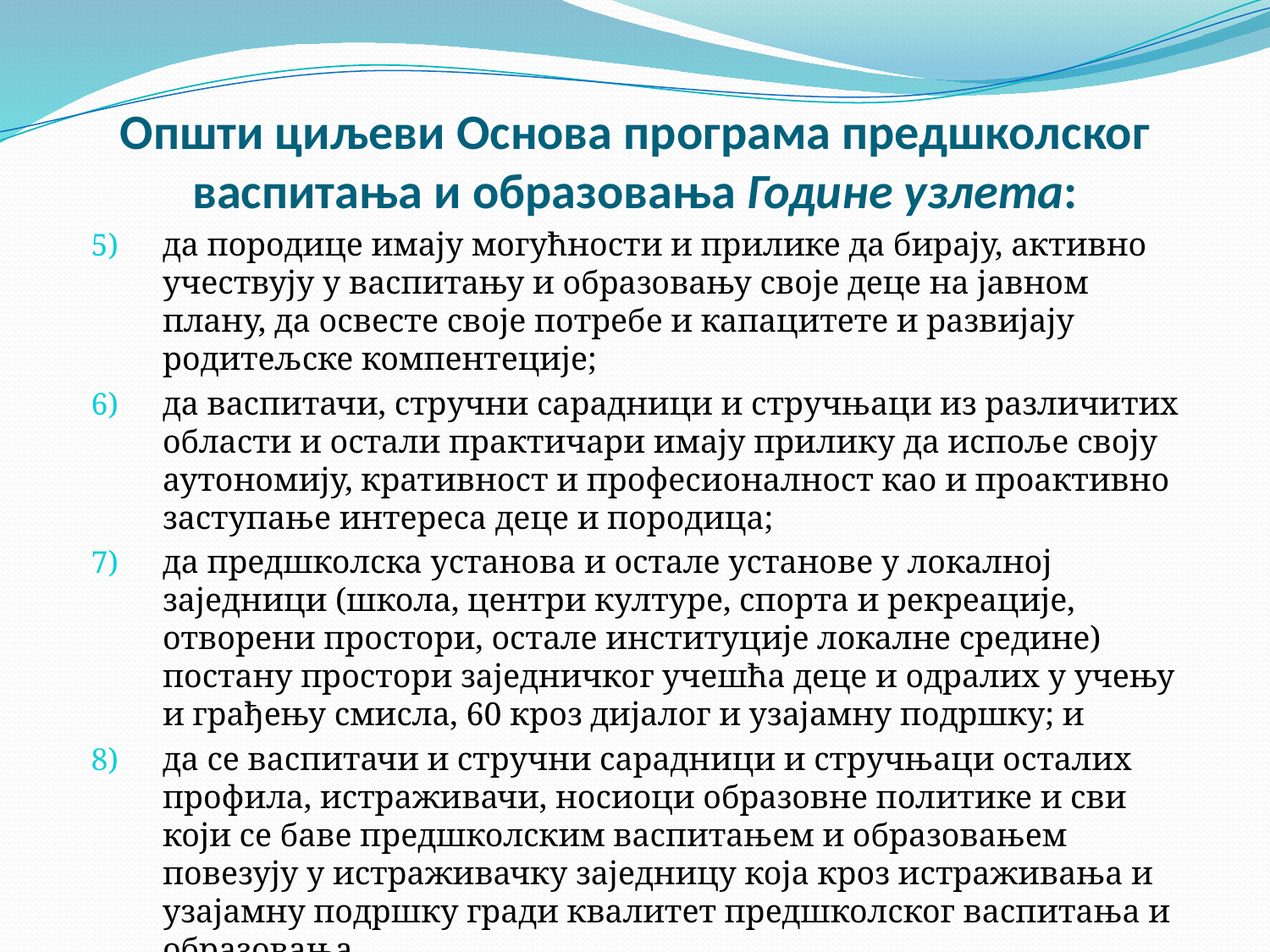

# Општи циљеви Основа програма предшколског васпитања и образовања Године узлета:
да породице имају могућности и прилике да бирају, активно учествују у васпитању и образовању своје деце на јавном плану, да освесте своје потребе и капацитете и развијају родитељске компентеције;
да васпитачи, стручни сарадници и стручњаци из различитих области и остали практичари имају прилику да испоље своју аутономију, кративност и професионалност као и проактивно заступање интереса деце и породица;
да предшколска установа и остале установе у локалној заједници (школа, центри културе, спорта и рекреације, отворени простори, остале институције локалне средине) постану простори заједничког учешћа деце и одралих у учењу и грађењу смисла, 60 кроз дијалог и узајамну подршку; и
да се васпитачи и стручни сарадници и стручњаци осталих профила, истраживачи, носиоци образовне политике и сви који се баве предшколским васпитањем и образовањем повезују у истраживачку заједницу која кроз истраживања и узајамну подршку гради квалитет предшколског васпитања и образовања.